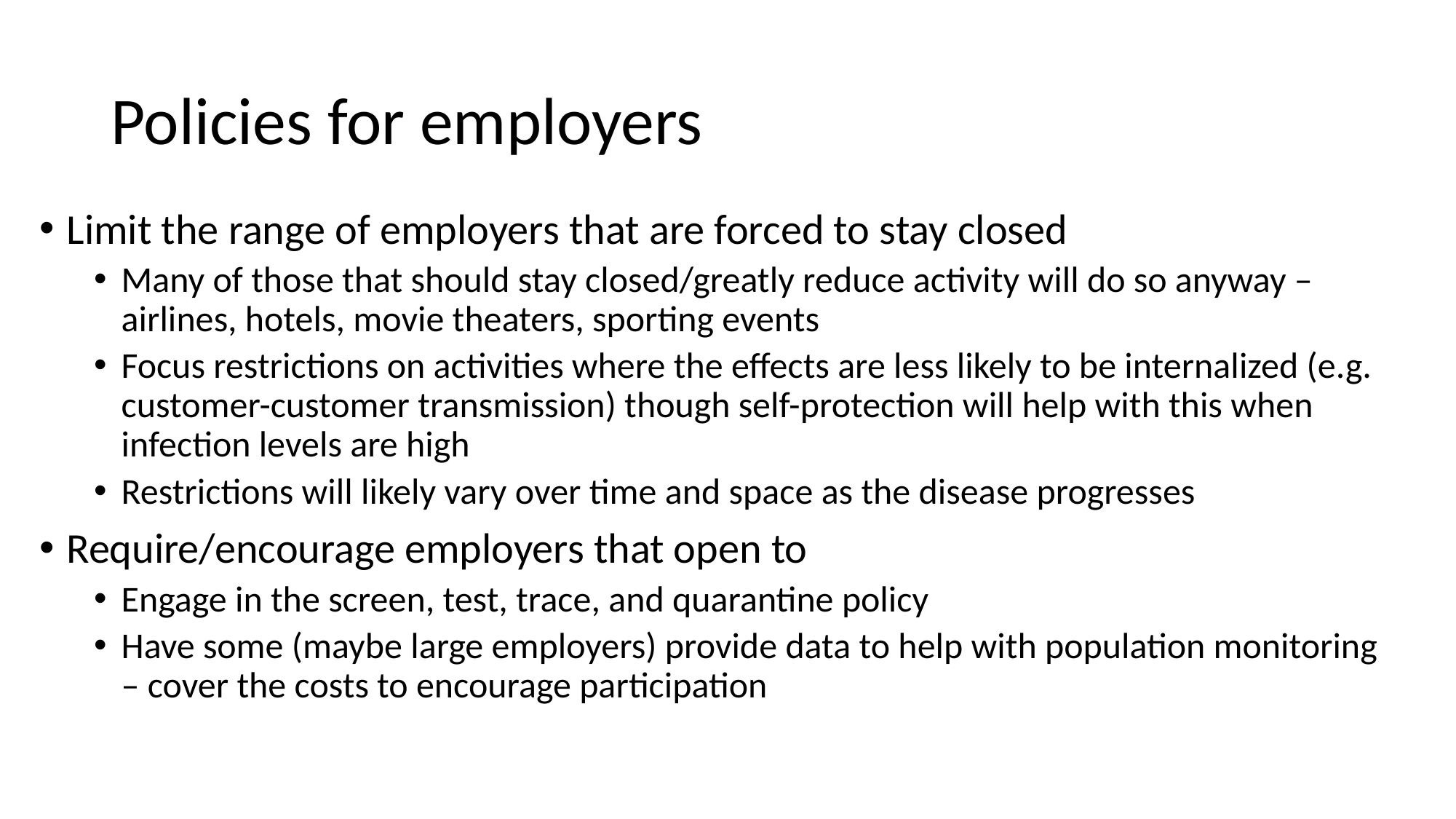

# Policies for employers
Limit the range of employers that are forced to stay closed
Many of those that should stay closed/greatly reduce activity will do so anyway – airlines, hotels, movie theaters, sporting events
Focus restrictions on activities where the effects are less likely to be internalized (e.g. customer-customer transmission) though self-protection will help with this when infection levels are high
Restrictions will likely vary over time and space as the disease progresses
Require/encourage employers that open to
Engage in the screen, test, trace, and quarantine policy
Have some (maybe large employers) provide data to help with population monitoring – cover the costs to encourage participation